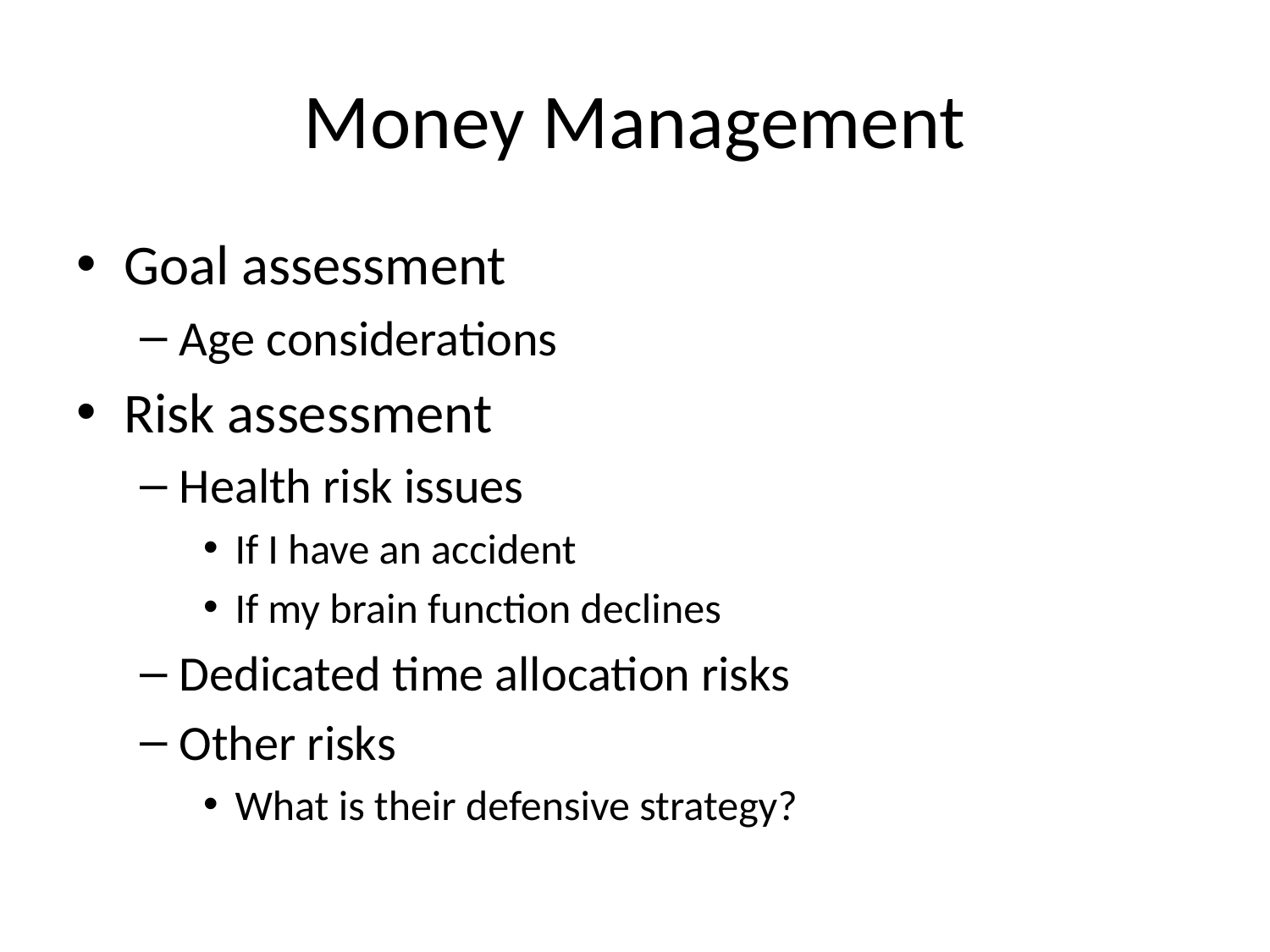

# Money Management
Goal assessment
Age considerations
Risk assessment
Health risk issues
If I have an accident
If my brain function declines
Dedicated time allocation risks
Other risks
What is their defensive strategy?